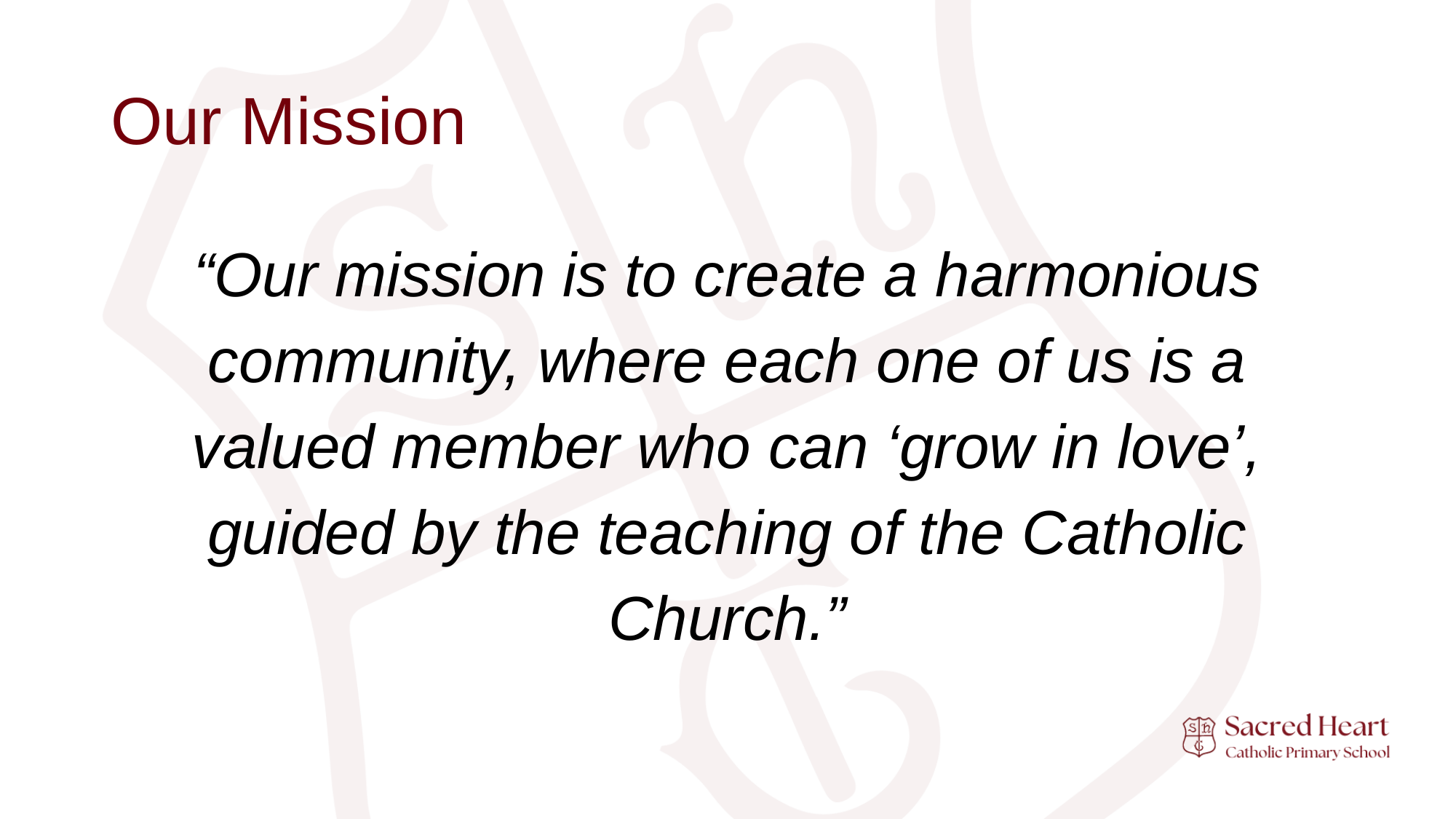

# Our Mission
“Our mission is to create a harmonious community, where each one of us is a valued member who can ‘grow in love’, guided by the teaching of the Catholic Church.”